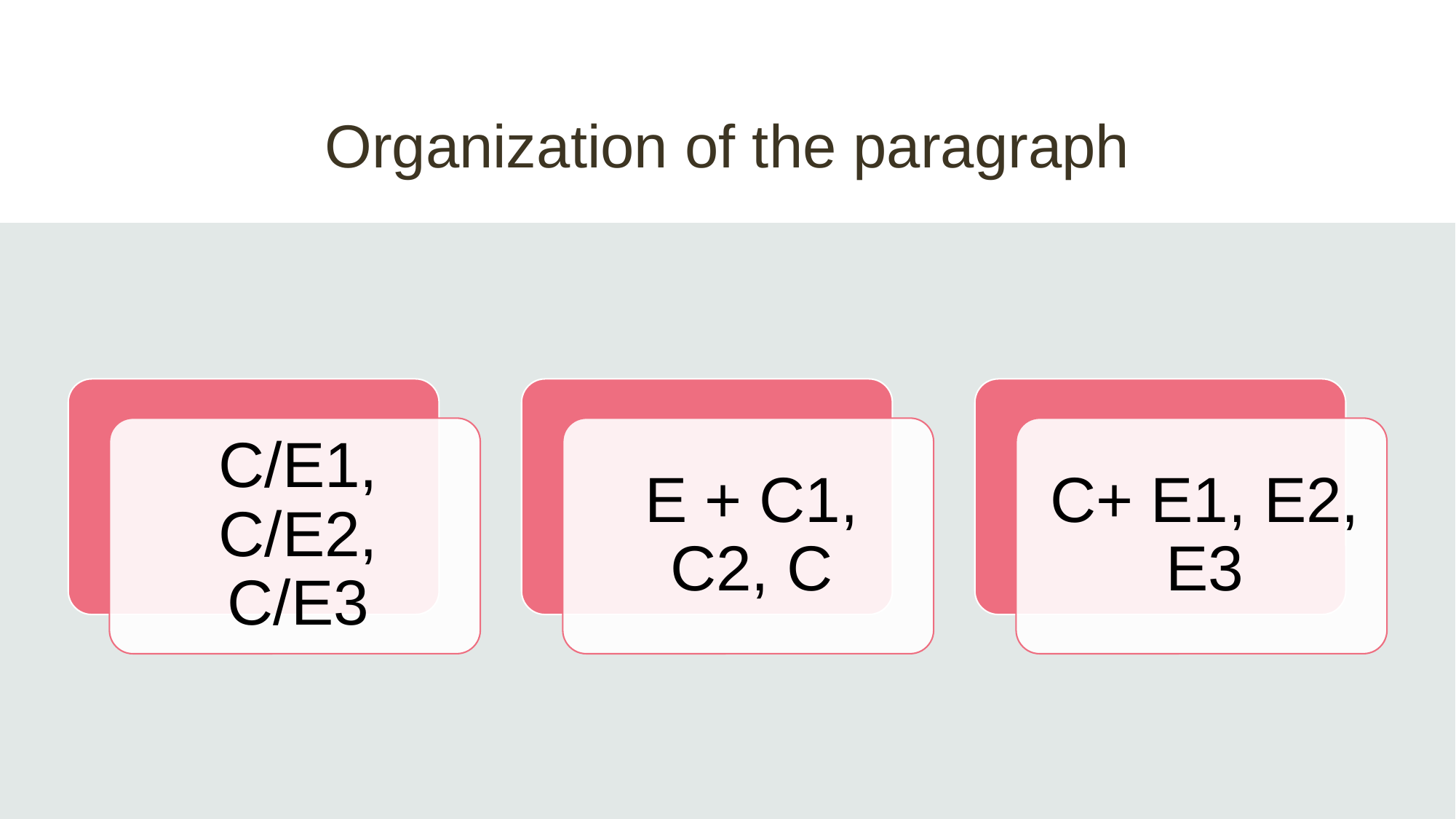

# Organization of the paragraph

C/E1, C/E2, C/E3
E + C1, C2, C
C+ E1, E2, E3